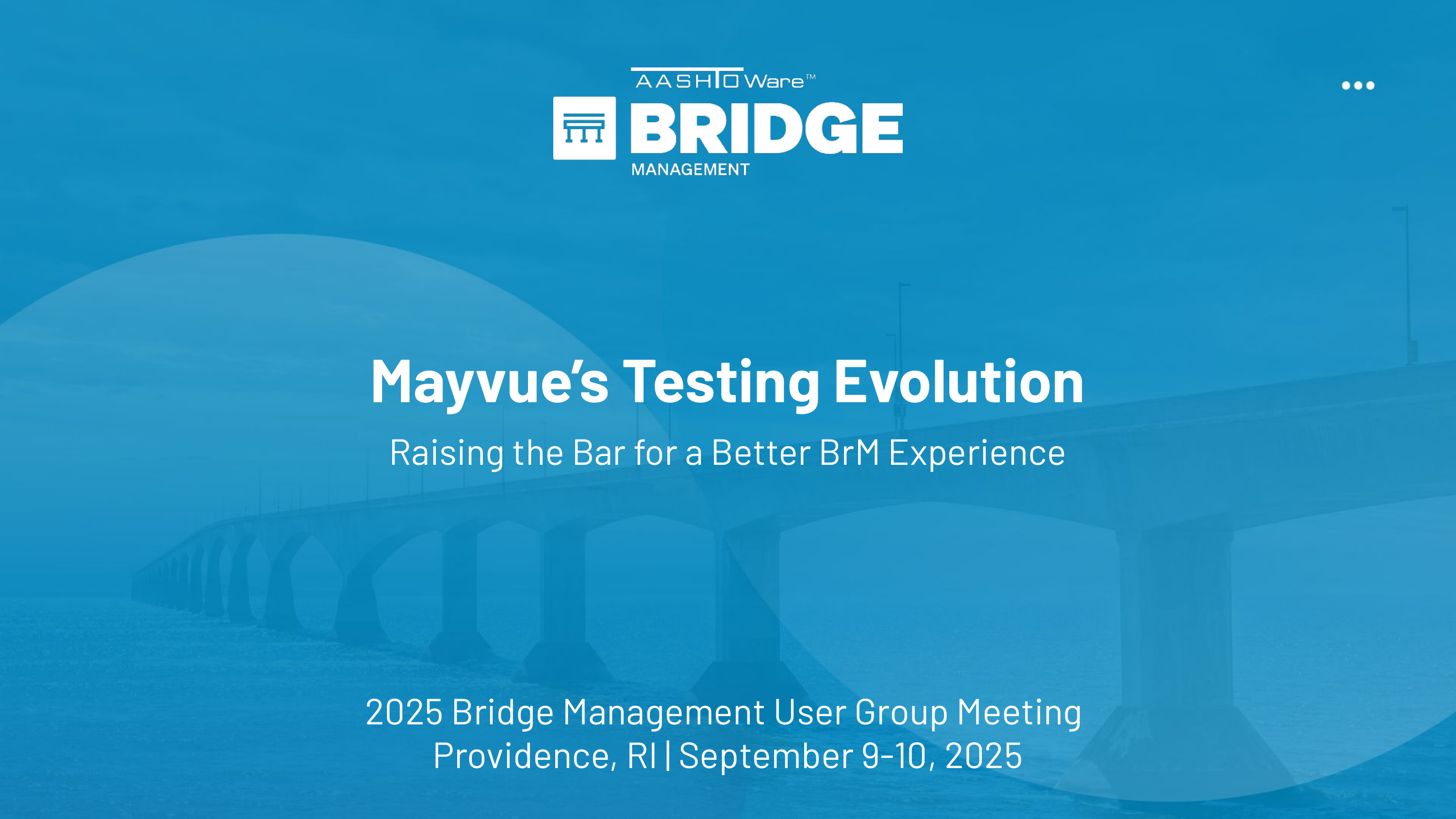

# Mayvue’s Testing Evolution
Raising the Bar for a Better BrM Experience